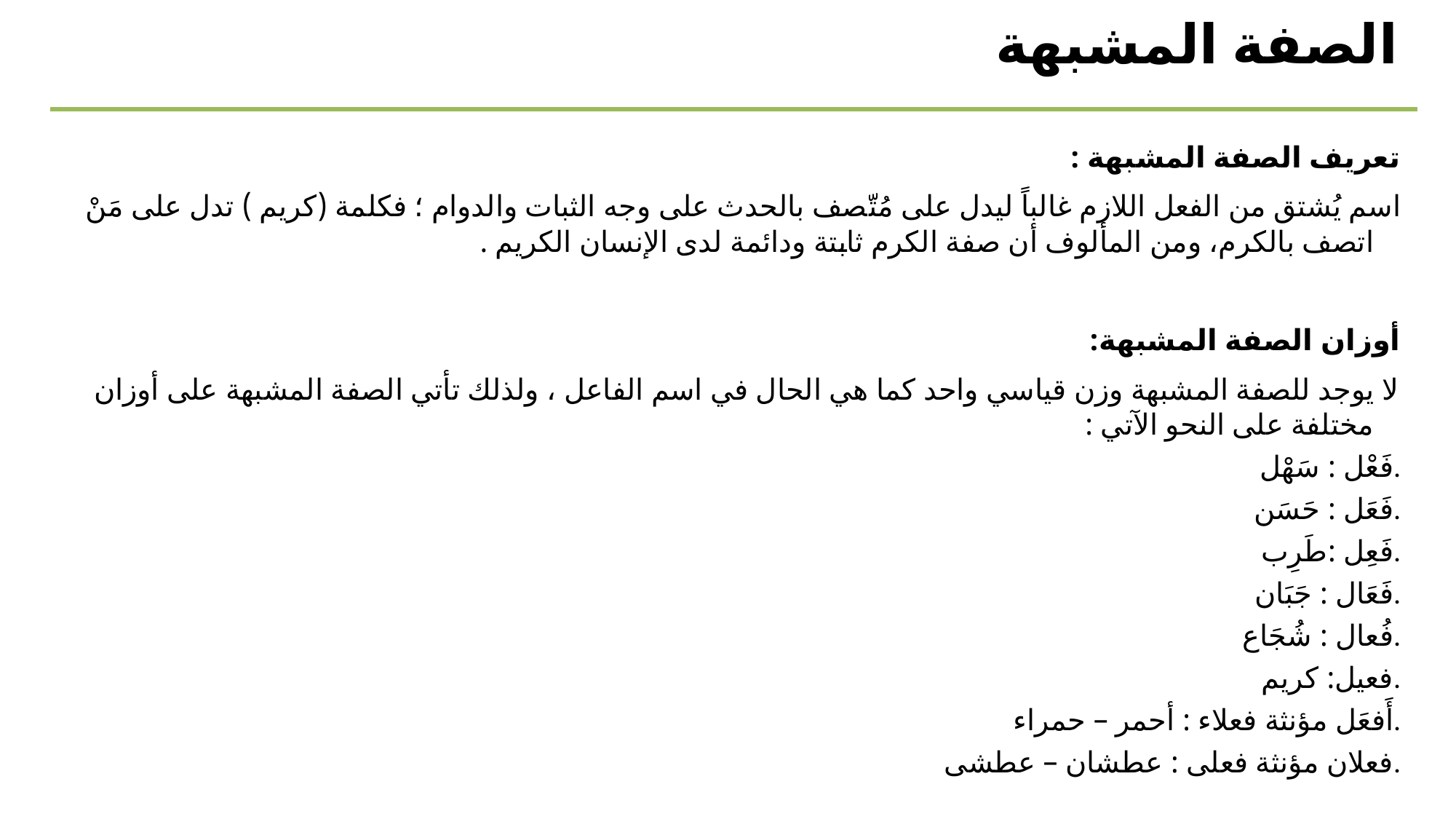

الصفة المشبهة
تعريف الصفة المشبهة :
اسم يُشتق من الفعل اللازم غالباً ليدل على مُتّصف بالحدث على وجه الثبات والدوام ؛ فكلمة (كريم ) تدل على مَنْ اتصف بالكرم، ومن المألوف أن صفة الكرم ثابتة ودائمة لدى الإنسان الكريم .

أوزان الصفة المشبهة:
لا يوجد للصفة المشبهة وزن قياسي واحد كما هي الحال في اسم الفاعل ، ولذلك تأتي الصفة المشبهة على أوزان مختلفة على النحو الآتي :
 فَعْل : سَهْل.
فَعَل : حَسَن.
فَعِل :طَرِب.
فَعَال : جَبَان.
فُعال : شُجَاع.
فعيل: كريم.
أَفعَل مؤنثة فعلاء : أحمر – حمراء.
فعلان مؤنثة فعلى : عطشان – عطشى.